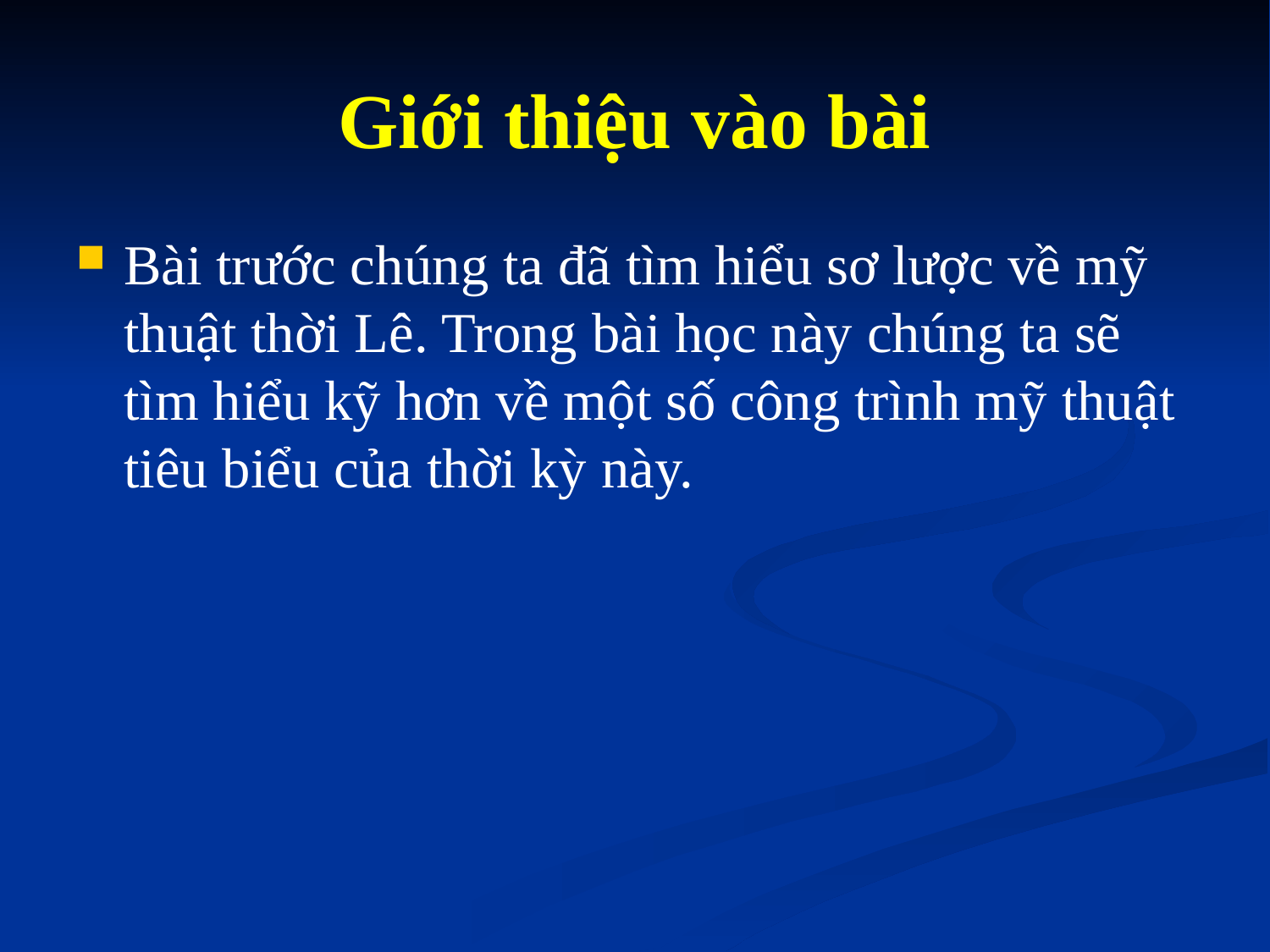

Giới thiệu vào bài
Bài trước chúng ta đã tìm hiểu sơ lược về mỹ thuật thời Lê. Trong bài học này chúng ta sẽ tìm hiểu kỹ hơn về một số công trình mỹ thuật tiêu biểu của thời kỳ này.